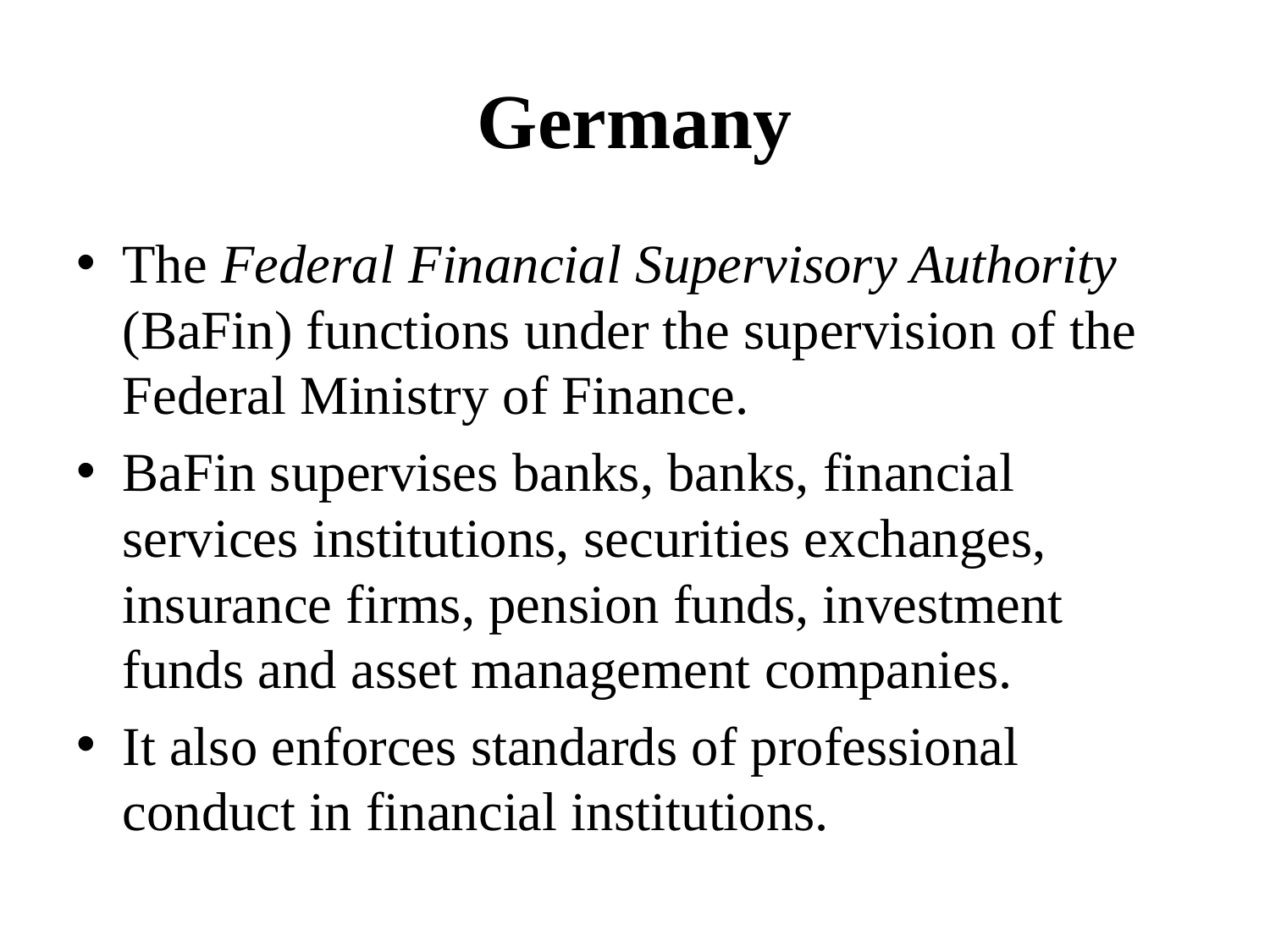

# Germany
The Federal Financial Supervisory Authority (BaFin) functions under the supervision of the Federal Ministry of Finance.
BaFin supervises banks, banks, financial services institutions, securities exchanges, insurance firms, pension funds, investment funds and asset management companies.
It also enforces standards of professional conduct in financial institutions.